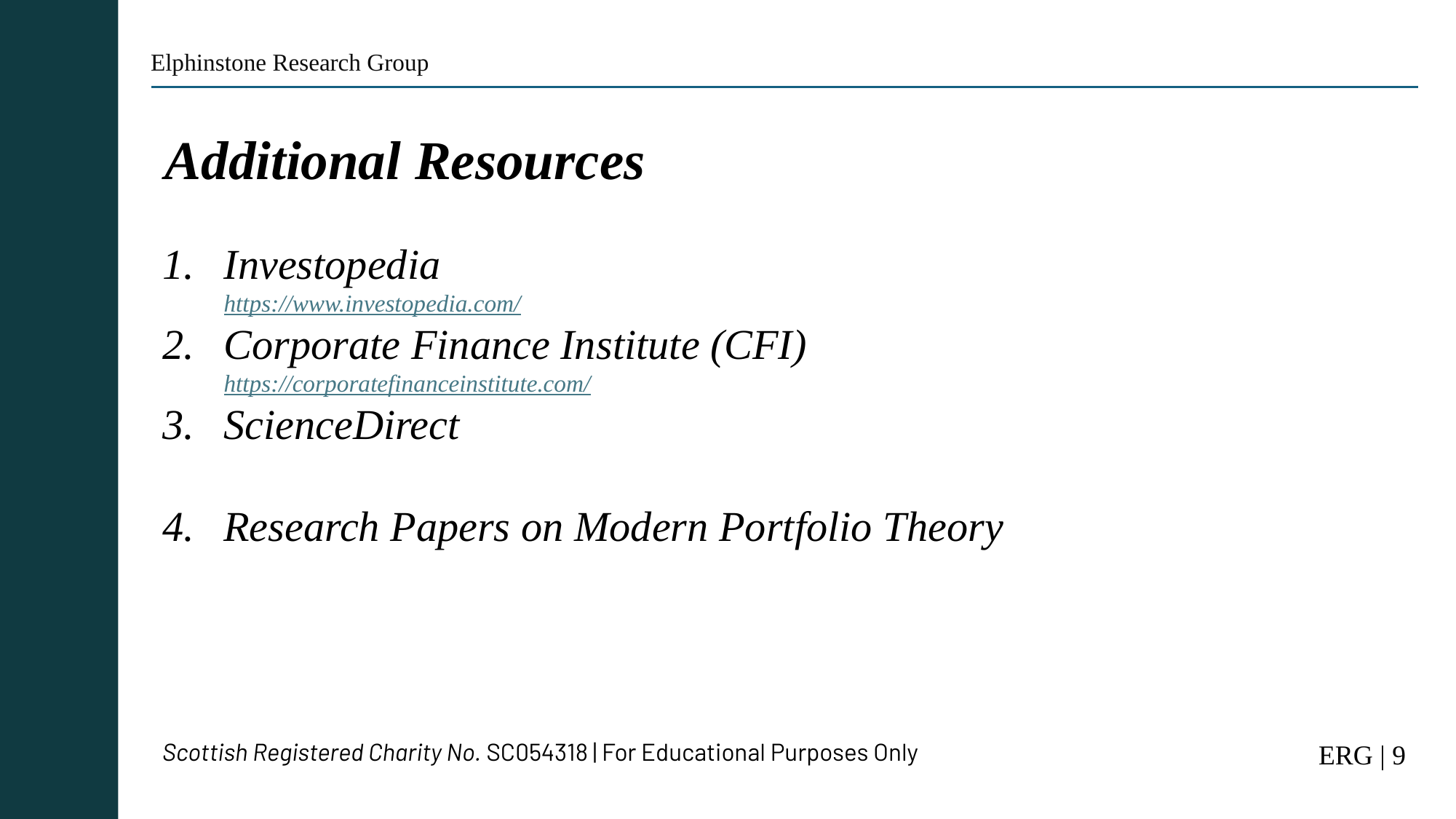

Elphinstone Research Group
Additional Resources

Investopedia							https://www.investopedia.com/
Corporate Finance Institute (CFI)			https://corporatefinanceinstitute.com/
ScienceDirect

Research Papers on Modern Portfolio Theory

Scottish Registered Charity No. SC054318 | For Educational Purposes Only

ERG | 9